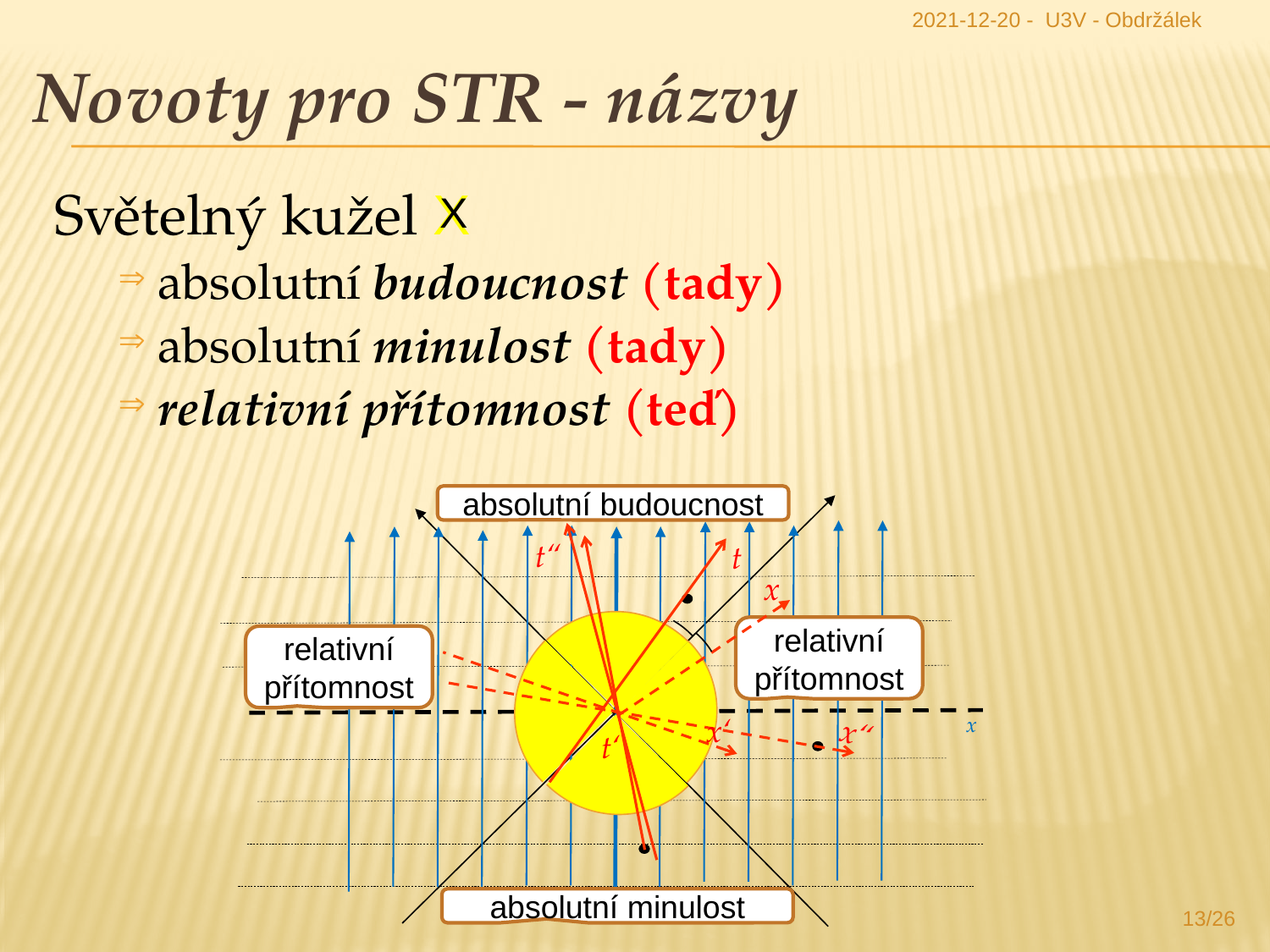

2021-12-20 -  U3V - Obdržálek
Novoty pro STR - názvy
X
Světelný kužel X
absolutní budoucnost (tady)
absolutní minulost (tady)
relativní přítomnost (teď)
absolutní budoucnost
T
t“
t
x

relativní přítomnost
relativní přítomnost
x
x‘
x“
t‘

absolutní minulost
13/26